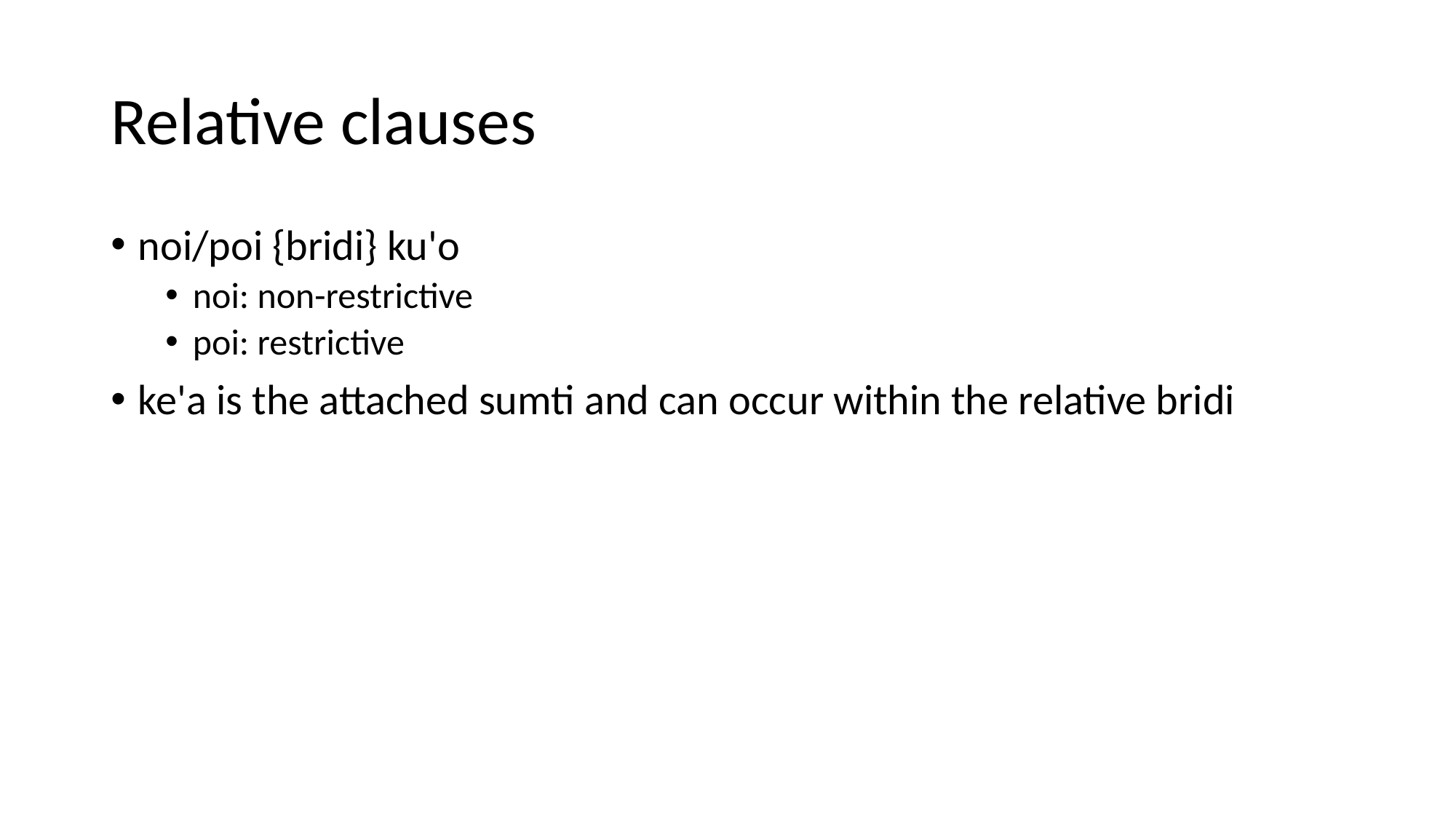

# Relative clauses
noi/poi {bridi} ku'o
noi: non-restrictive
poi: restrictive
ke'a is the attached sumti and can occur within the relative bridi